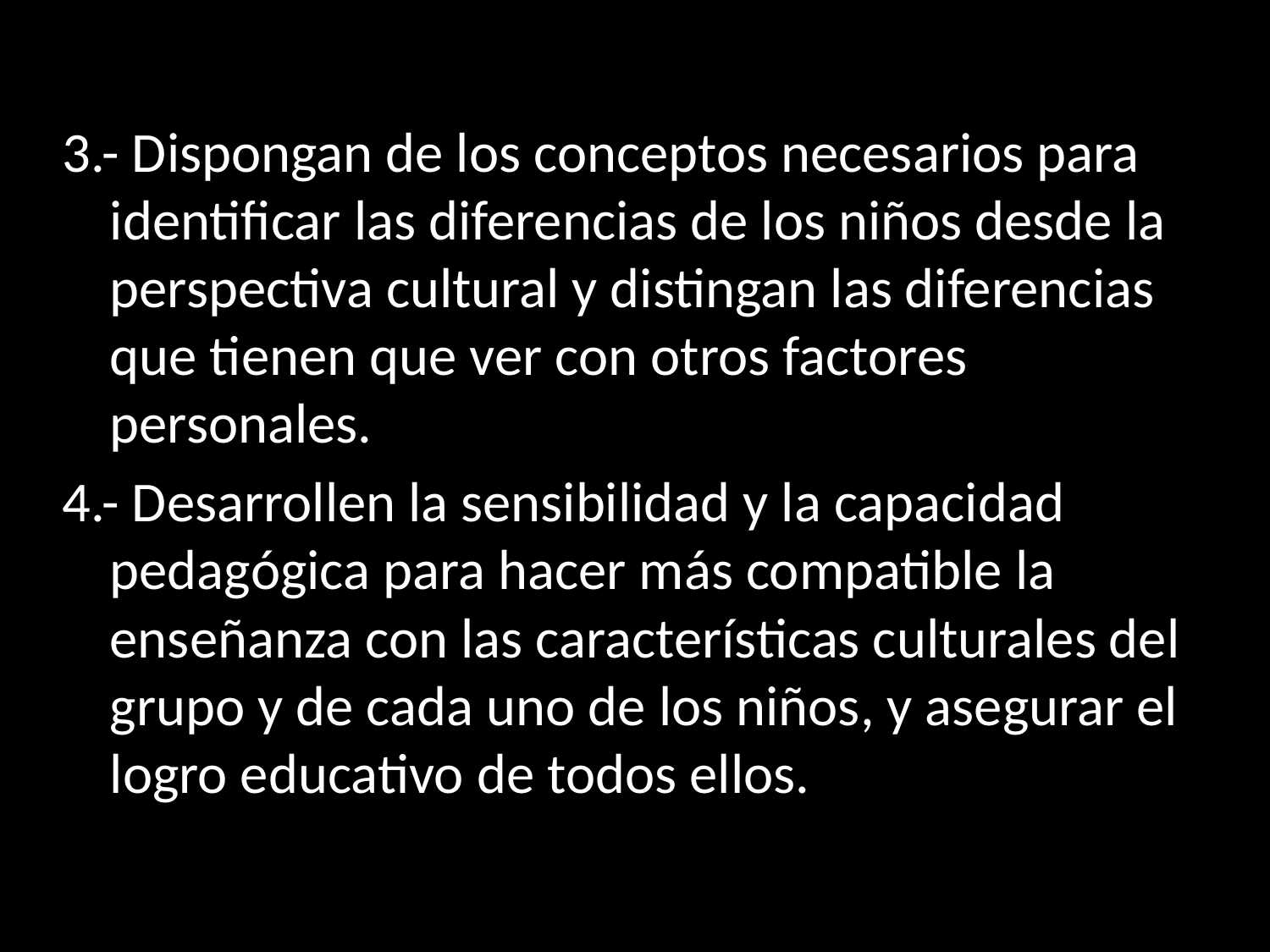

3.- Dispongan de los conceptos necesarios para identificar las diferencias de los niños desde la perspectiva cultural y distingan las diferencias que tienen que ver con otros factores personales.
4.- Desarrollen la sensibilidad y la capacidad pedagógica para hacer más compatible la enseñanza con las características culturales del grupo y de cada uno de los niños, y asegurar el logro educativo de todos ellos.